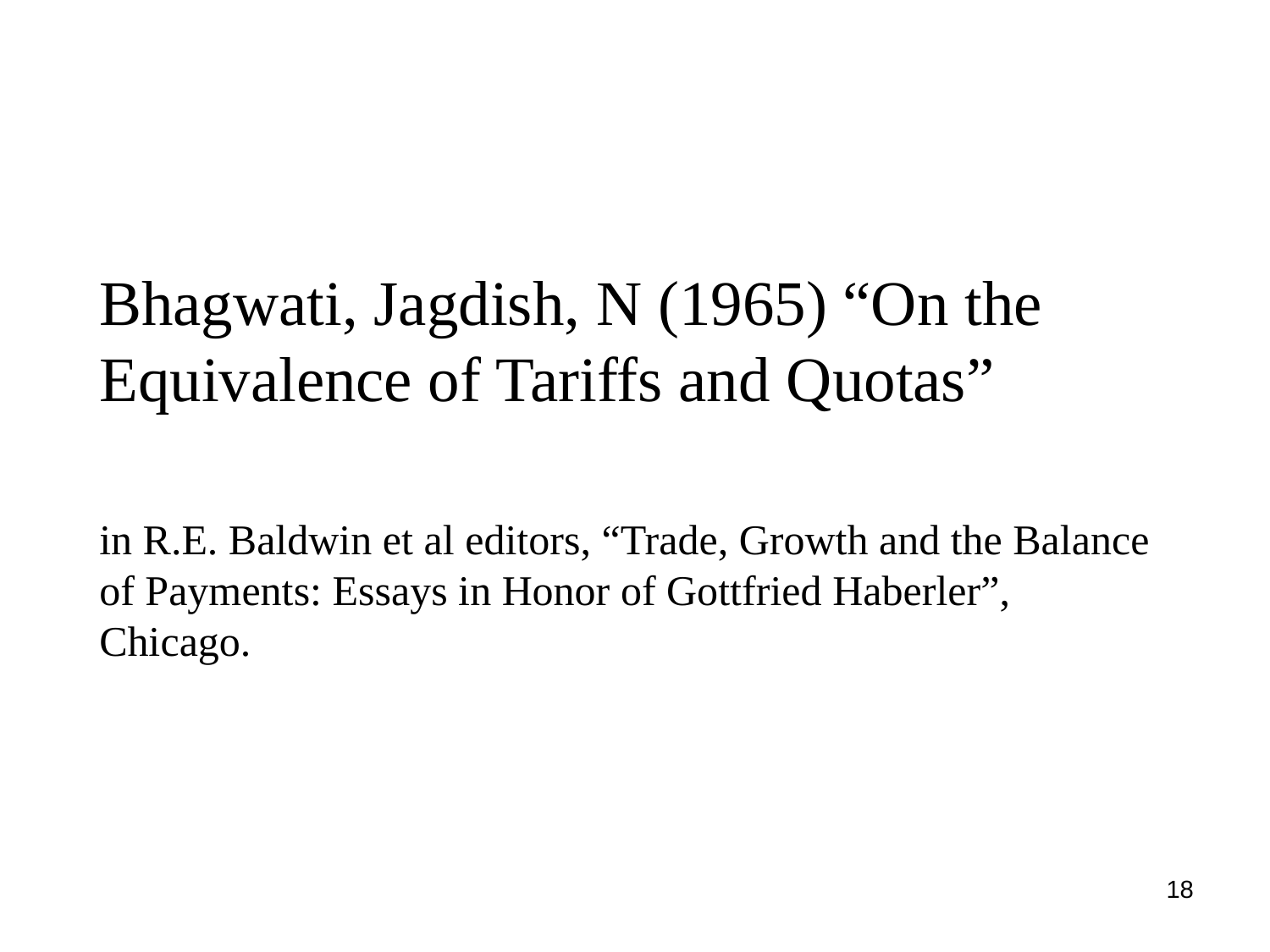

# Bhagwati, Jagdish, N (1965) “On the Equivalence of Tariffs and Quotas”
in R.E. Baldwin et al editors, “Trade, Growth and the Balance of Payments: Essays in Honor of Gottfried Haberler”, Chicago.
18